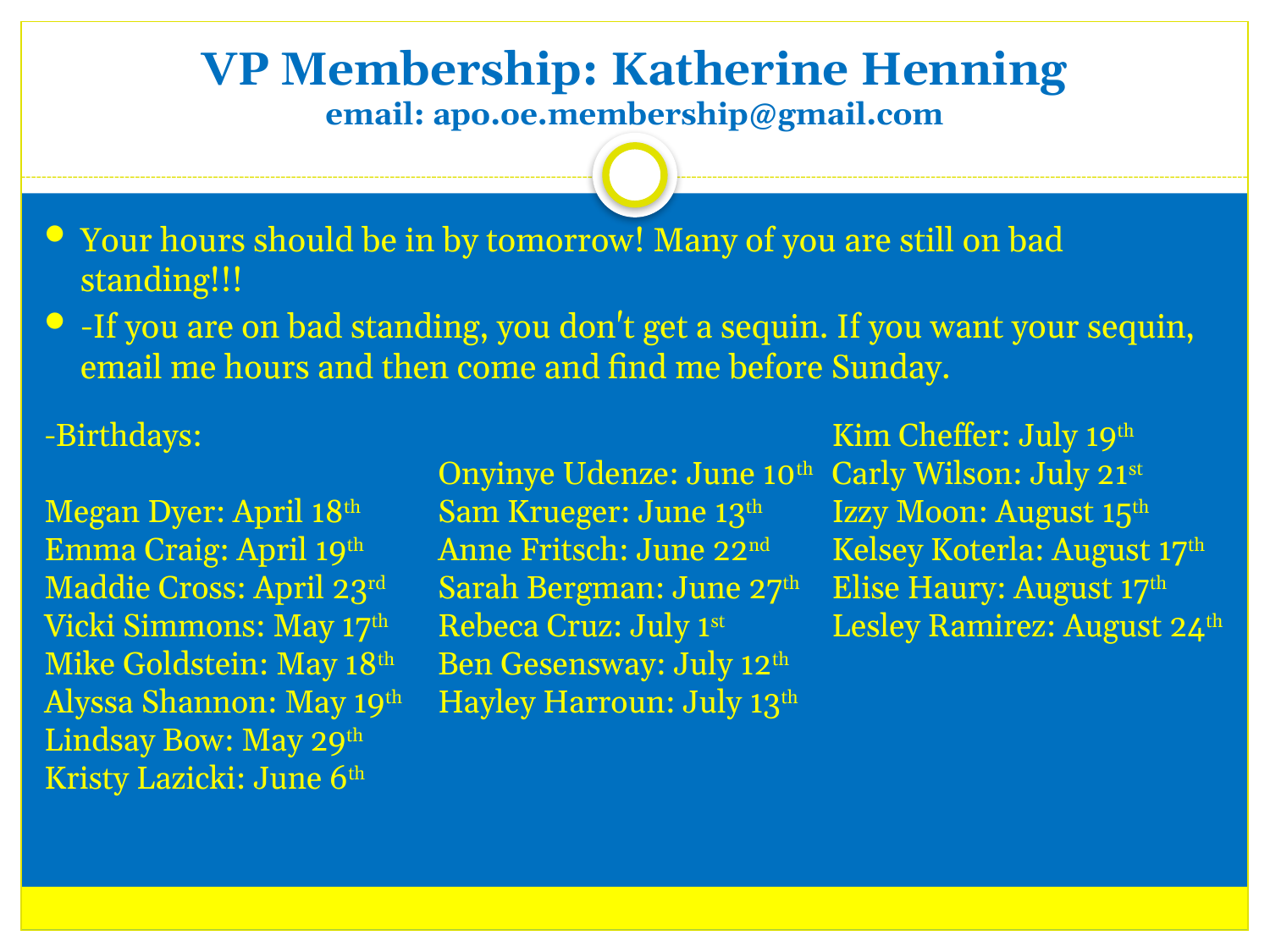

# VP Membership: Katherine Henning email: apo.oe.membership@gmail.com
Your hours should be in by tomorrow! Many of you are still on bad standing!!!
-If you are on bad standing, you don't get a sequin. If you want your sequin, email me hours and then come and find me before Sunday.

-Birthdays:

Megan Dyer: April 18th
Emma Craig: April 19th
Maddie Cross: April 23rd
Vicki Simmons: May 17th
Mike Goldstein: May 18th
Alyssa Shannon: May 19th
Lindsay Bow: May 29th
Kristy Lazicki: June 6th

Onyinye Udenze: June 10th
Sam Krueger: June 13th
Anne Fritsch: June 22nd
Sarah Bergman: June 27th
Rebeca Cruz: July 1st
Ben Gesensway: July 12th
Hayley Harroun: July 13th

Kim Cheffer: July 19th
Carly Wilson: July 21st
Izzy Moon: August 15th
Kelsey Koterla: August 17th
Elise Haury: August 17th
Lesley Ramirez: August 24th